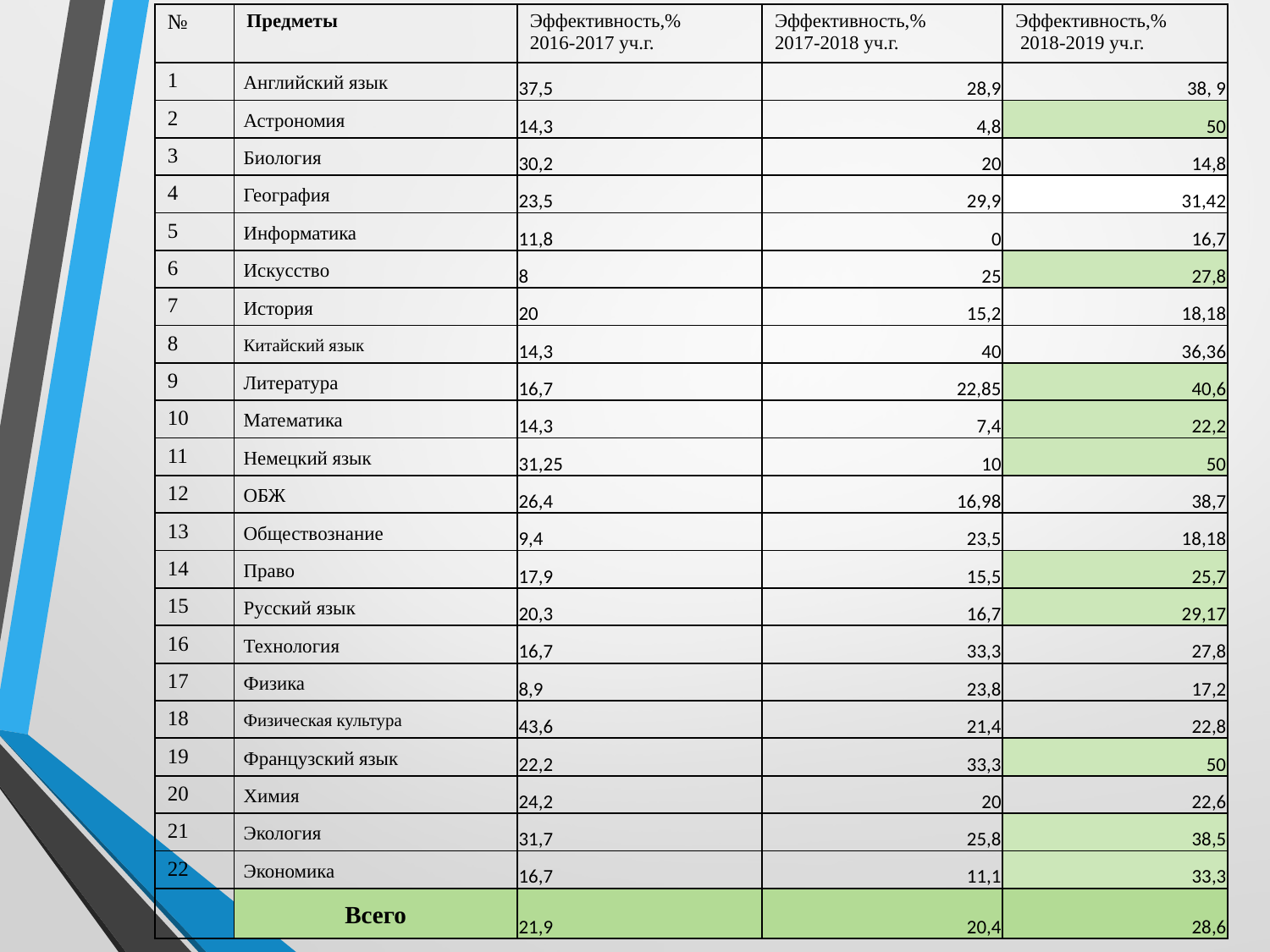

| № | Предметы | Эффективность,% 2016-2017 уч.г. | Эффективность,% 2017-2018 уч.г. | Эффективность,% 2018-2019 уч.г. |
| --- | --- | --- | --- | --- |
| 1 | Английский язык | 37,5 | 28,9 | 38, 9 |
| 2 | Астрономия | 14,3 | 4,8 | 50 |
| 3 | Биология | 30,2 | 20 | 14,8 |
| 4 | География | 23,5 | 29,9 | 31,42 |
| 5 | Информатика | 11,8 | 0 | 16,7 |
| 6 | Искусство | 8 | 25 | 27,8 |
| 7 | История | 20 | 15,2 | 18,18 |
| 8 | Китайский язык | 14,3 | 40 | 36,36 |
| 9 | Литература | 16,7 | 22,85 | 40,6 |
| 10 | Математика | 14,3 | 7,4 | 22,2 |
| 11 | Немецкий язык | 31,25 | 10 | 50 |
| 12 | ОБЖ | 26,4 | 16,98 | 38,7 |
| 13 | Обществознание | 9,4 | 23,5 | 18,18 |
| 14 | Право | 17,9 | 15,5 | 25,7 |
| 15 | Русский язык | 20,3 | 16,7 | 29,17 |
| 16 | Технология | 16,7 | 33,3 | 27,8 |
| 17 | Физика | 8,9 | 23,8 | 17,2 |
| 18 | Физическая культура | 43,6 | 21,4 | 22,8 |
| 19 | Французский язык | 22,2 | 33,3 | 50 |
| 20 | Химия | 24,2 | 20 | 22,6 |
| 21 | Экология | 31,7 | 25,8 | 38,5 |
| 22 | Экономика | 16,7 | 11,1 | 33,3 |
|  | Всего | 21,9 | 20,4 | 28,6 |